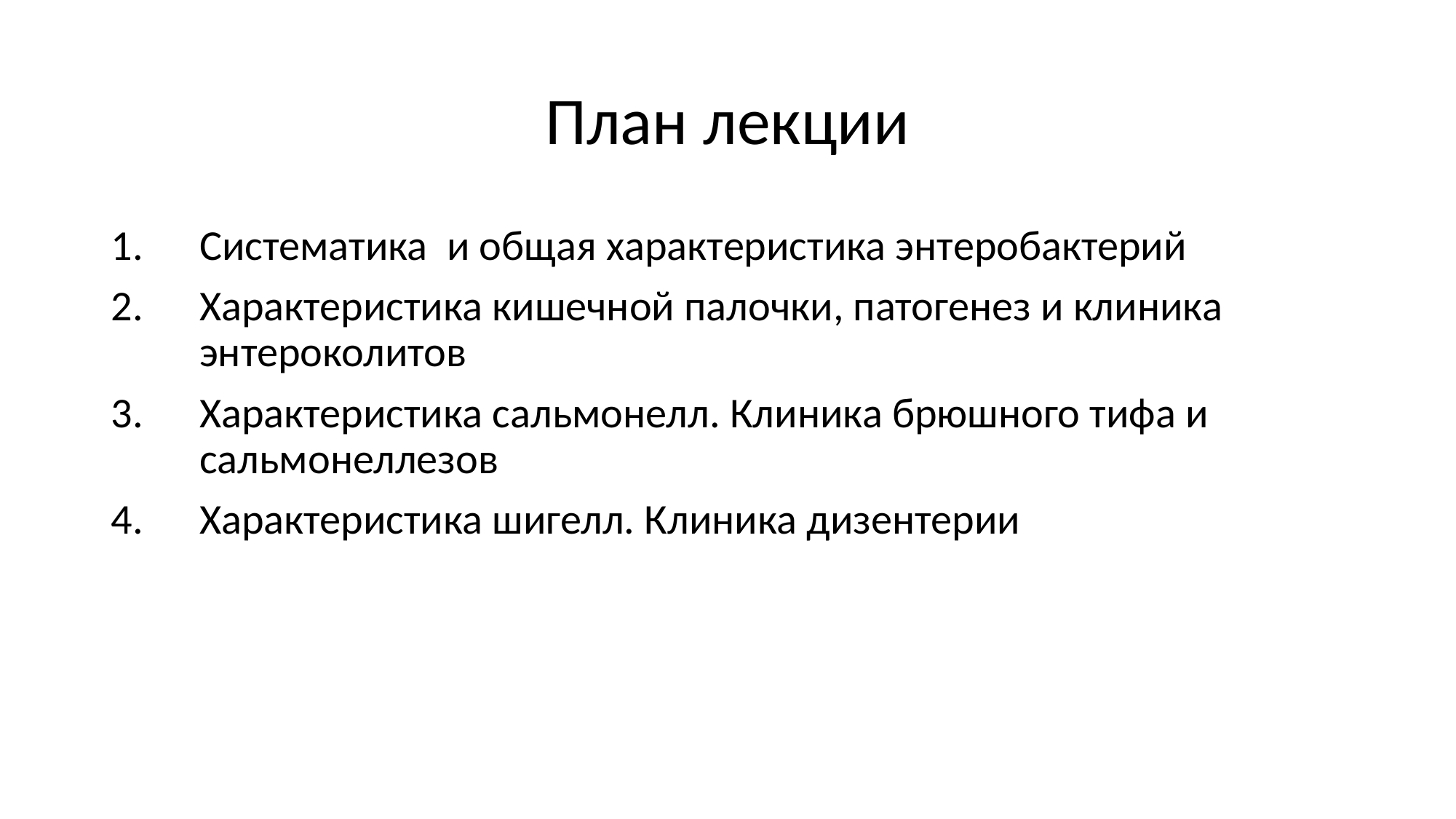

# План лекции
Систематика  и общая характеристика энтеробактерий
Характеристика кишечной палочки, патогенез и клиника энтероколитов
Характеристика сальмонелл. Клиника брюшного тифа и сальмонеллезов
Характеристика шигелл. Клиника дизентерии